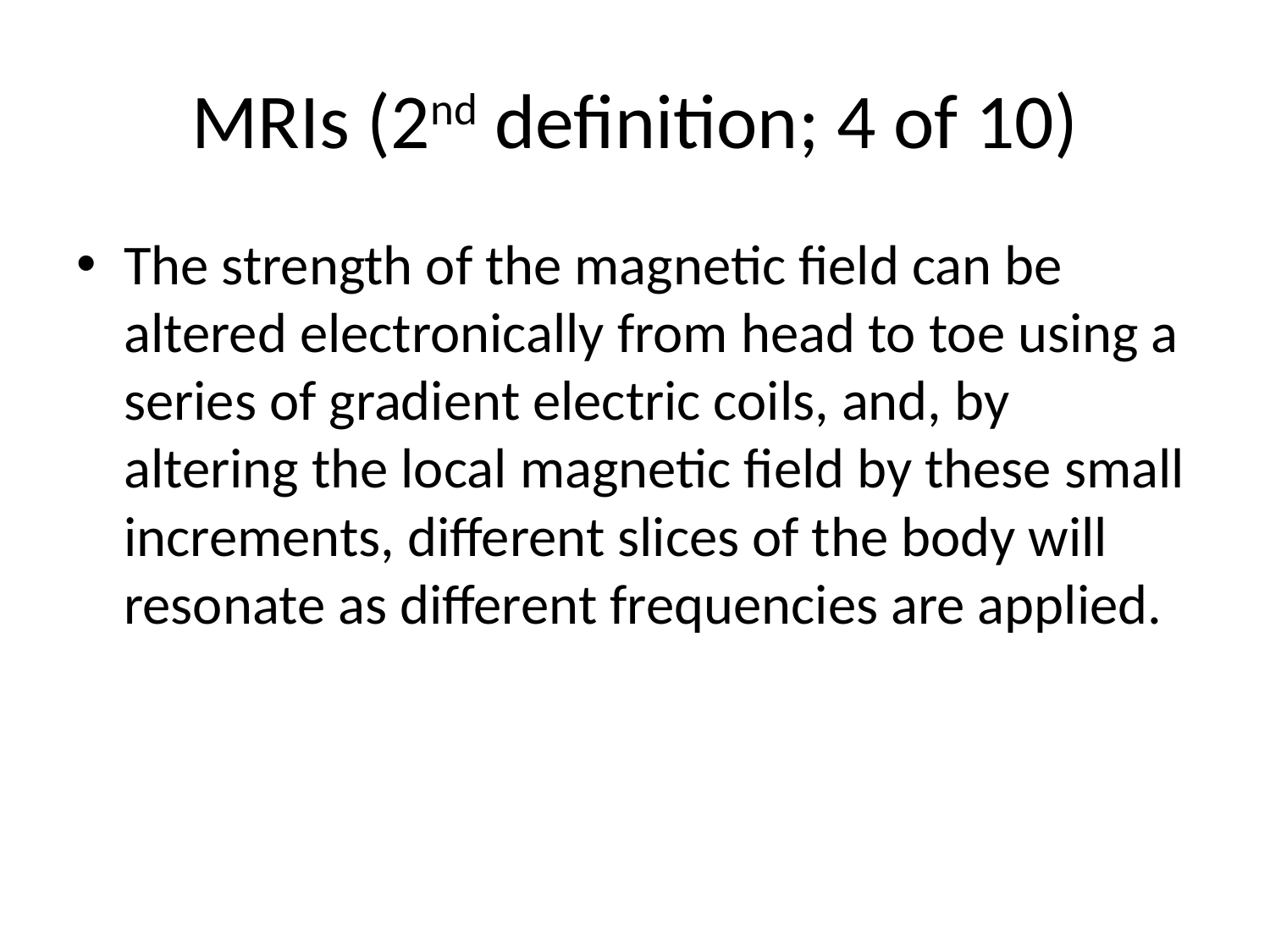

# MRIs (2nd definition; 4 of 10)
The strength of the magnetic field can be altered electronically from head to toe using a series of gradient electric coils, and, by altering the local magnetic field by these small increments, different slices of the body will resonate as different frequencies are applied.